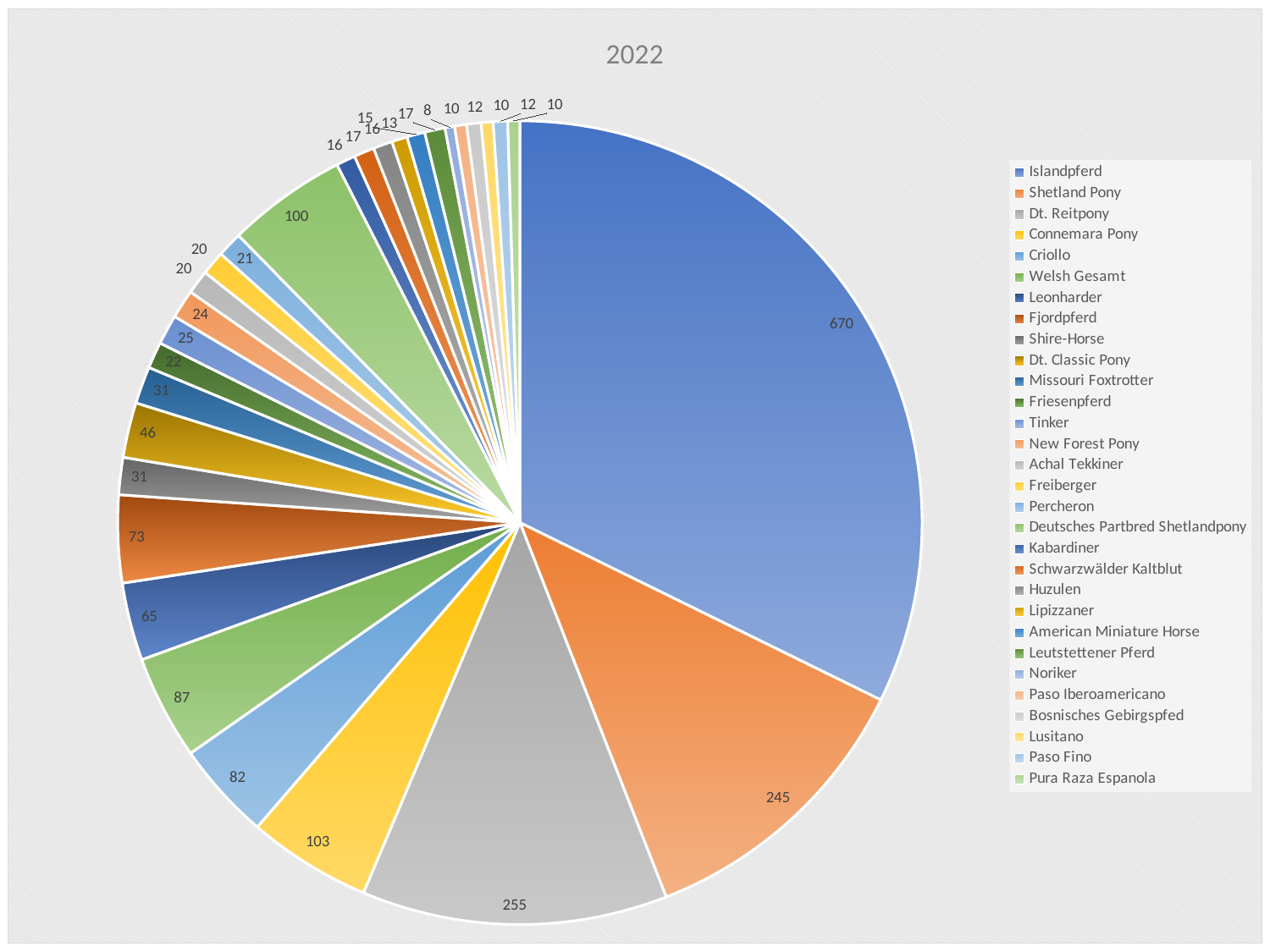

### Chart:

| Category | 2022 |
|---|---|
| Islandpferd | 670.0 |
| Shetland Pony | 245.0 |
| Dt. Reitpony | 255.0 |
| Connemara Pony | 103.0 |
| Criollo | 82.0 |
| Welsh Gesamt | 87.0 |
| Leonharder | 65.0 |
| Fjordpferd | 73.0 |
| Shire-Horse | 31.0 |
| Dt. Classic Pony | 46.0 |
| Missouri Foxtrotter | 31.0 |
| Friesenpferd | 22.0 |
| Tinker | 25.0 |
| New Forest Pony | 24.0 |
| Achal Tekkiner | 20.0 |
| Freiberger | 20.0 |
| Percheron | 21.0 |
| Deutsches Partbred Shetlandpony | 100.0 |
| Kabardiner | 16.0 |
| Schwarzwälder Kaltblut | 17.0 |
| Huzulen | 16.0 |
| Lipizzaner | 13.0 |
| American Miniature Horse | 15.0 |
| Leutstettener Pferd | 17.0 |
| Noriker | 8.0 |
| Paso Iberoamericano | 10.0 |
| Bosnisches Gebirgspfed | 12.0 |
| Lusitano | 10.0 |
| Paso Fino | 12.0 |
| Pura Raza Espanola | 10.0 |